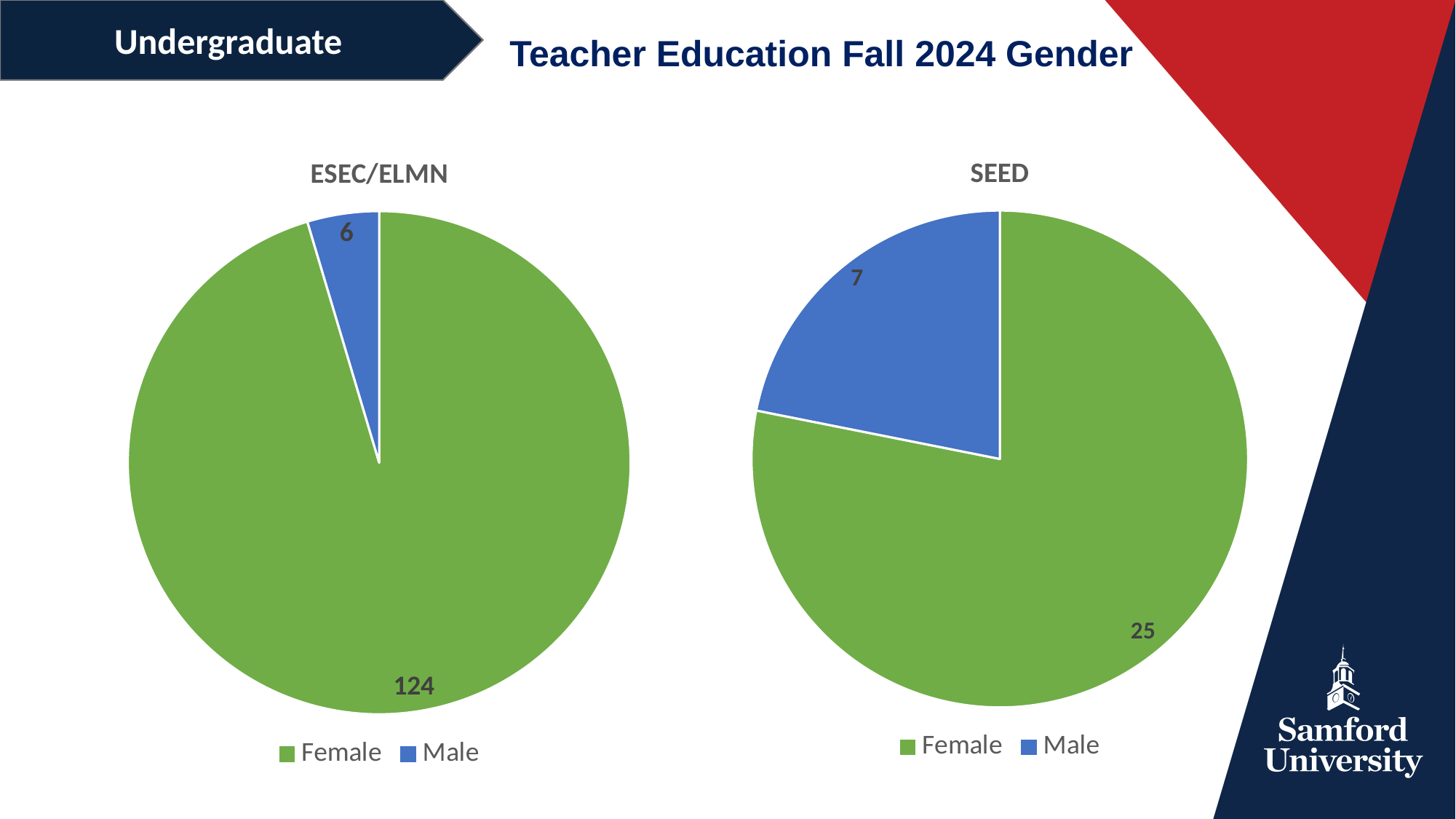

Undergraduate
Teacher Education Fall 2024 Gender

### Chart: SEED

| Category | Gender |
|---|---|
| Female | 25.0 |
| Male | 7.0 |

### Chart: ESEC/ELMN

| Category | Gender |
|---|---|
| Female | 124.0 |
| Male | 6.0 |